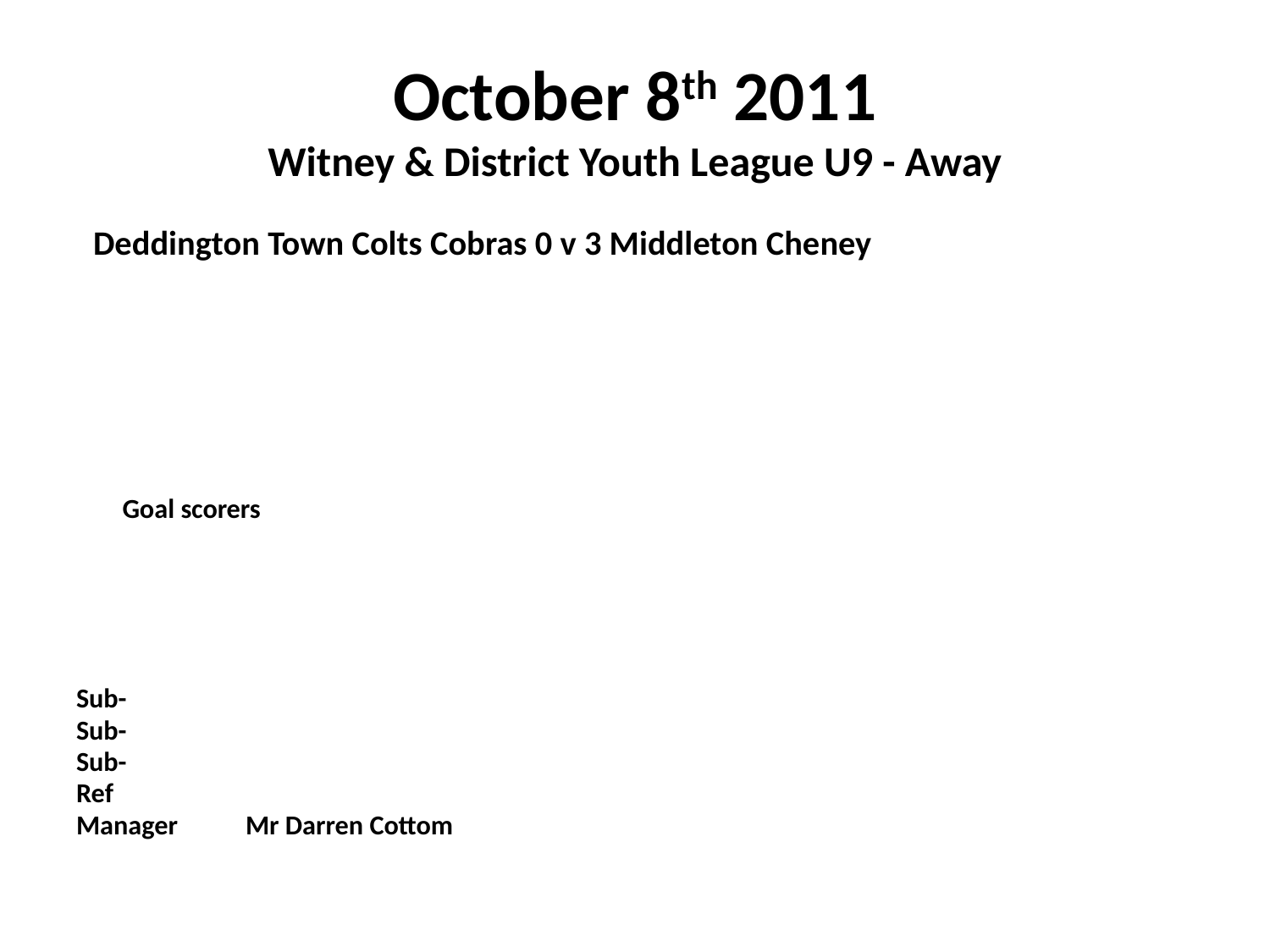

# October 8th 2011 Witney & District Youth League U9 - Away
  Deddington Town Colts Cobras 0 v 3 Middleton Cheney

					Goal scorers

Sub-
Sub-
Sub-
Ref
Manager	Mr Darren Cottom